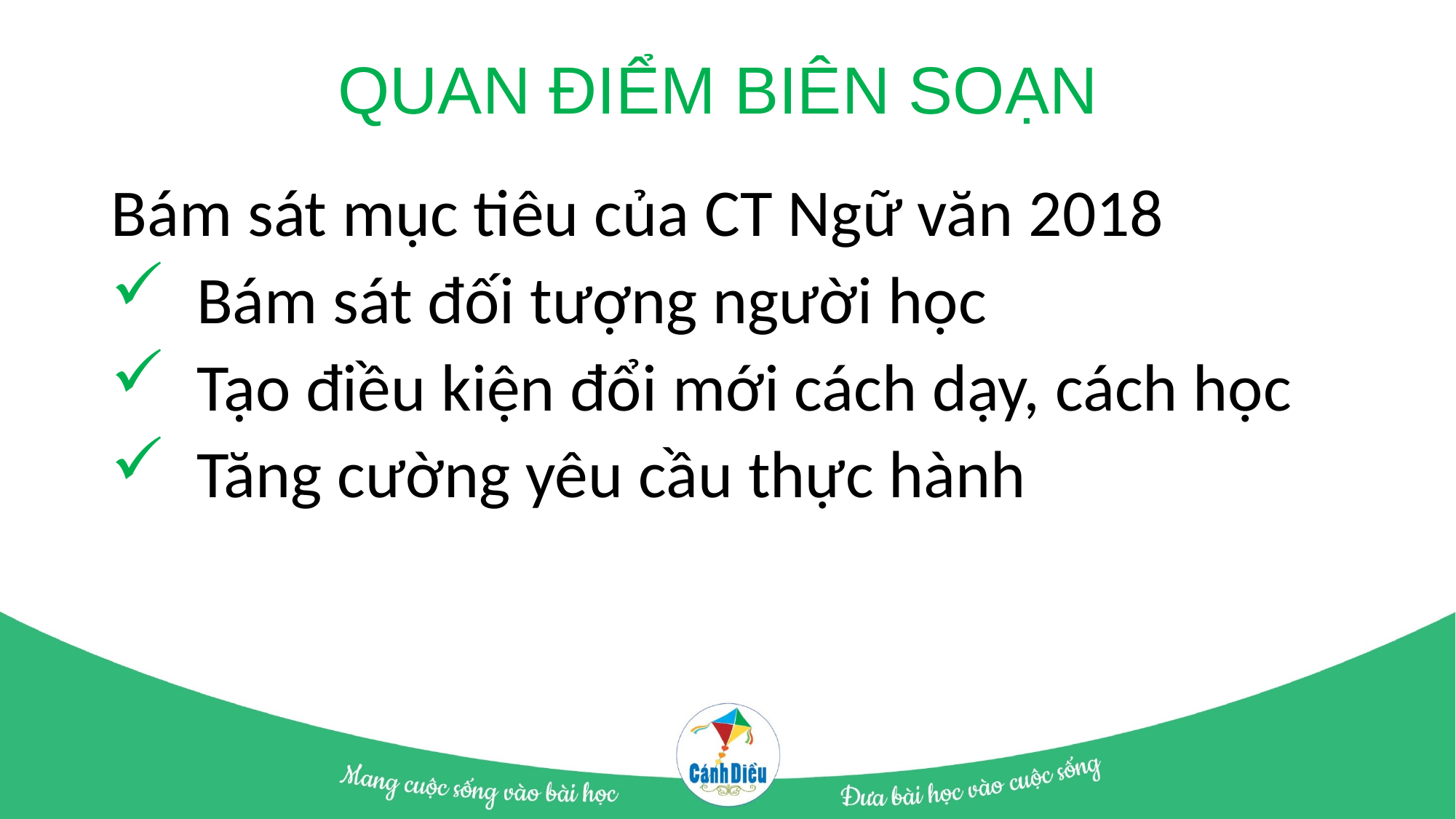

# QUAN ĐIỂM BIÊN SOẠN
Bám sát mục tiêu của CT Ngữ văn 2018
  Bám sát đối tượng người học
  Tạo điều kiện đổi mới cách dạy, cách học
  Tăng cường yêu cầu thực hành